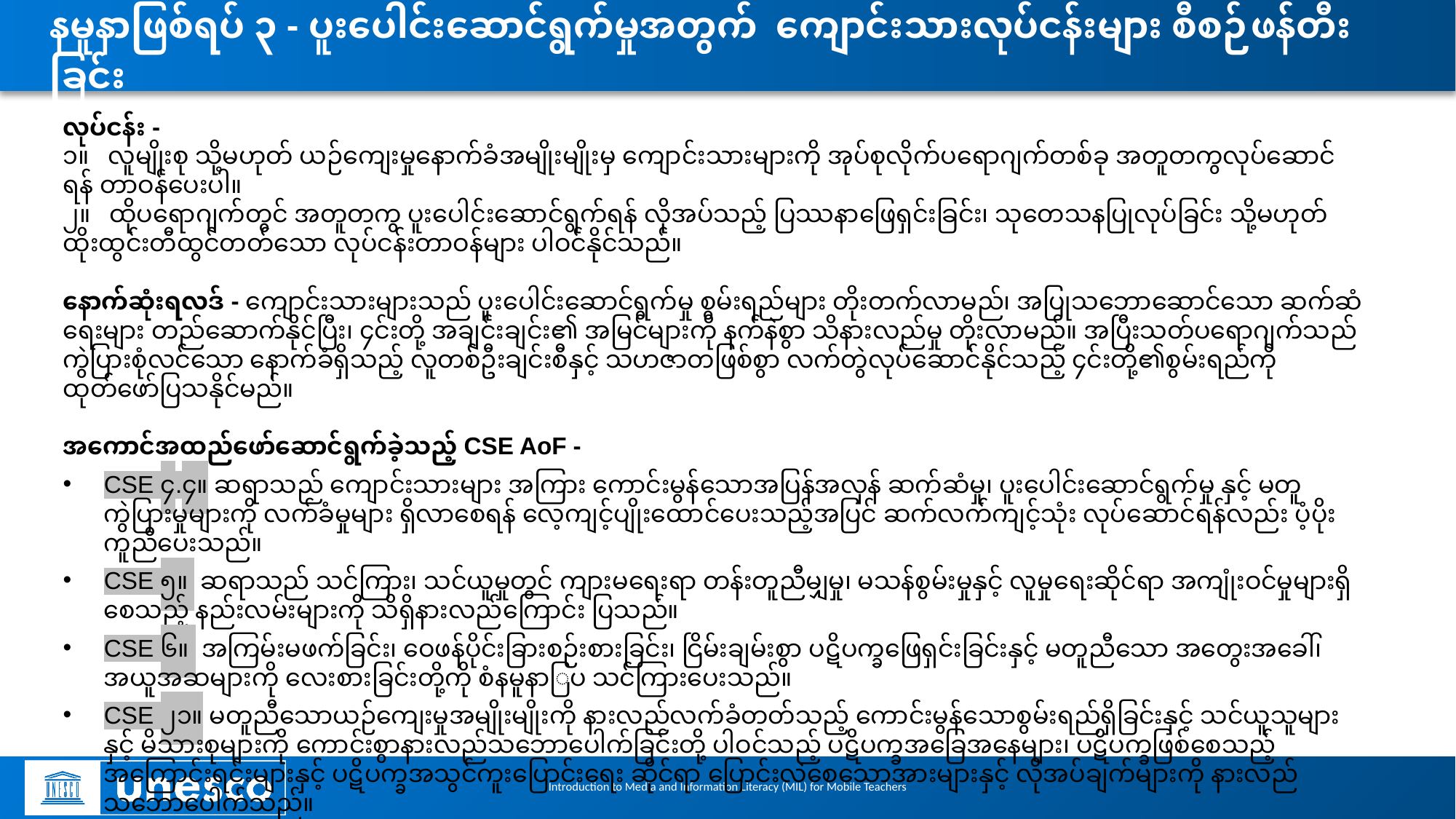

# နမူနာဖြစ်ရပ် ၃ - ပူးပေါင်းဆောင်ရွက်မှုအတွက်  ကျောင်းသားလုပ်ငန်းများ စီစဉ်ဖန်တီးခြင်း
လုပ်ငန်း -
၁။   လူမျိုးစု သို့မဟုတ် ယဉ်ကျေးမှုနောက်ခံအမျိုးမျိုးမှ ကျောင်းသားများကို အုပ်စုလိုက်ပရောဂျက်တစ်ခု အတူတကွလုပ်ဆောင်ရန် တာဝန်ပေးပါ။
၂။   ထိုပရောဂျက်တွင် အတူတကွ ပူးပေါင်းဆောင်ရွက်ရန် လိုအပ်သည့် ပြဿနာဖြေရှင်းခြင်း၊ သုတေသနပြုလုပ်ခြင်း သို့မဟုတ် ထိုးထွင်းတီထွင်တတ်သော လုပ်ငန်းတာဝန်များ ပါဝင်နိုင်သည်။

နောက်ဆုံးရလဒ် - ကျောင်းသားများသည် ပူးပေါင်းဆောင်ရွက်မှု စွမ်းရည်များ တိုးတက်လာမည်၊ အပြုသဘောဆောင်သော ဆက်ဆံရေးများ တည်ဆောက်နိုင်ပြီး၊ ၄င်းတို့ အချင်းချင်း၏ အမြင်များကို နက်နဲစွာ သိနားလည်မှု တိုးလာမည်။ အပြီးသတ်ပရောဂျက်သည် ကွဲပြားစုံလင်သော နောက်ခံရှိသည့် လူတစ်ဦးချင်းစီနှင့် သဟဇာတဖြစ်စွာ လက်တွဲလုပ်ဆောင်နိုင်သည့် ၄င်းတို့၏စွမ်းရည်ကို ထုတ်ဖော်ပြသနိုင်မည်။

အကောင်အထည်ဖော်ဆောင်ရွက်ခဲ့သည့် CSE AoF -
CSE ၄.၄။ ဆရာသည် ကျောင်းသားများ အကြား ကောင်းမွန်သောအပြန်အလှန် ဆက်ဆံမှု၊ ပူးပေါင်းဆောင်ရွက်မှု နှင့် မတူကွဲပြားမှုများကို လက်ခံမှုများ ရှိလာစေရန် လေ့ကျင့်ပျိုးထောင်ပေးသည့်အပြင် ဆက်လက်ကျင့်သုံး လုပ်ဆောင်ရန်လည်း ပံ့ပိုးကူညီပေးသည်။
CSE ၅။  ဆရာသည် သင်ကြား၊ သင်ယူမှုတွင် ကျားမရေးရာ တန်းတူညီမျှမှု၊ မသန်စွမ်းမှုနှင့် လူမှုရေးဆိုင်ရာ အကျုံးဝင်မှုများရှိစေသည့် နည်းလမ်းများကို သိရှိနားလည်ကြောင်း ပြသည်။
CSE ၆။  အကြမ်းမဖက်ခြင်း၊ ဝေဖန်ပိုင်းခြားစဉ်းစားခြင်း၊ ငြိမ်းချမ်းစွာ ပဋိပက္ခဖြေရှင်းခြင်းနှင့် မတူညီသော အတွေးအခေါ်၊ အယူအဆများကို လေးစားခြင်းတို့ကို စံနမူနာြပ သင်ကြားပေးသည်။
CSE ၂၁။ မတူညီသောယဉ်ကျေးမှုအမျိုးမျိုးကို နားလည်လက်ခံတတ်သည့် ကောင်းမွန်သောစွမ်းရည်ရှိခြင်းနှင့် သင်ယူသူများနှင့် မိသားစုများကို ကောင်းစွာနားလည်သဘောပေါက်ခြင်းတို့ ပါဝင်သည့် ပဋိပက္ခအခြေအနေများ၊ ပဋိပက္ခဖြစ်စေသည့် အကြောင်းရင်းများနှင့် ပဋိပက္ခအသွင်ကူးပြောင်းရေး ဆိုင်ရာ ပြောင်းလဲစေသောအားများနှင့် လိုအပ်ချက်များကို နားလည်သဘောပေါက်သည်။
Introduction to Media and Information Literacy (MIL) for Mobile Teachers